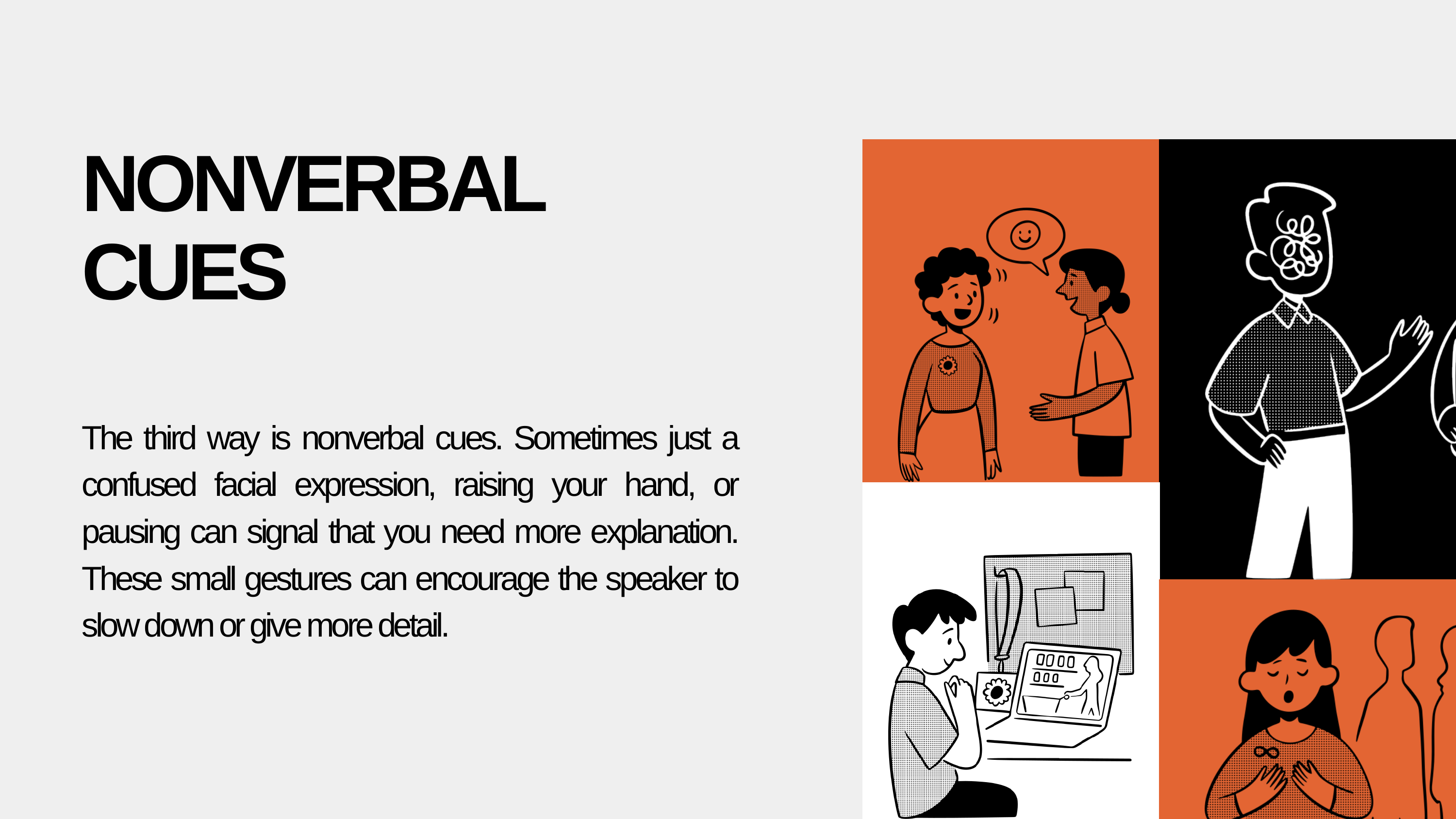

NONVERBAL CUES

The third way is nonverbal cues. Sometimes just a confused facial expression, raising your hand, or pausing can signal that you need more explanation. These small gestures can encourage the speaker to slow down or give more detail.